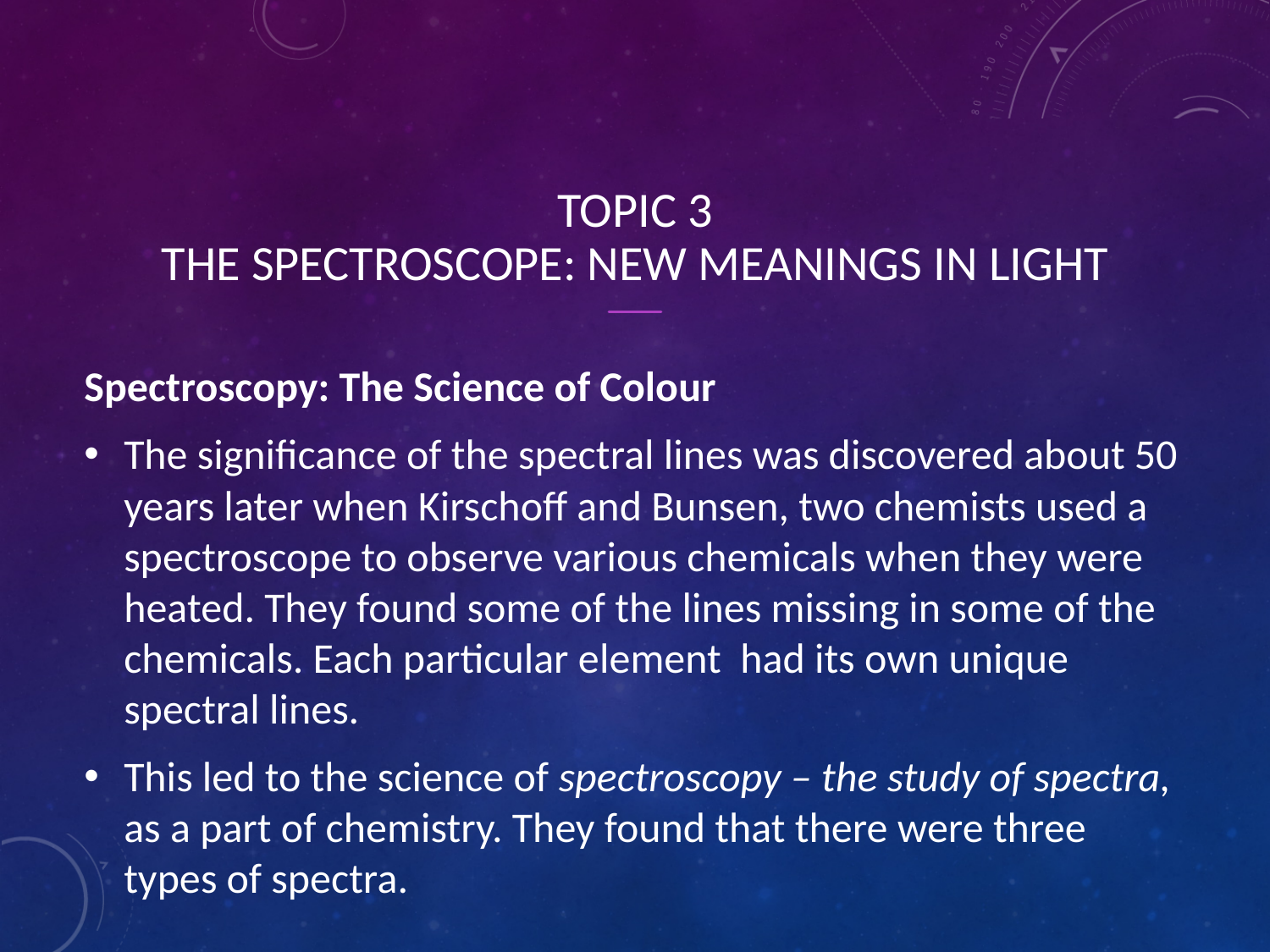

# Topic 3 The Spectroscope: New Meanings In Light
Spectroscopy: The Science of Colour
The significance of the spectral lines was discovered about 50 years later when Kirschoff and Bunsen, two chemists used a spectroscope to observe various chemicals when they were heated. They found some of the lines missing in some of the chemicals. Each particular element  had its own unique spectral lines.
This led to the science of spectroscopy – the study of spectra, as a part of chemistry. They found that there were three types of spectra.